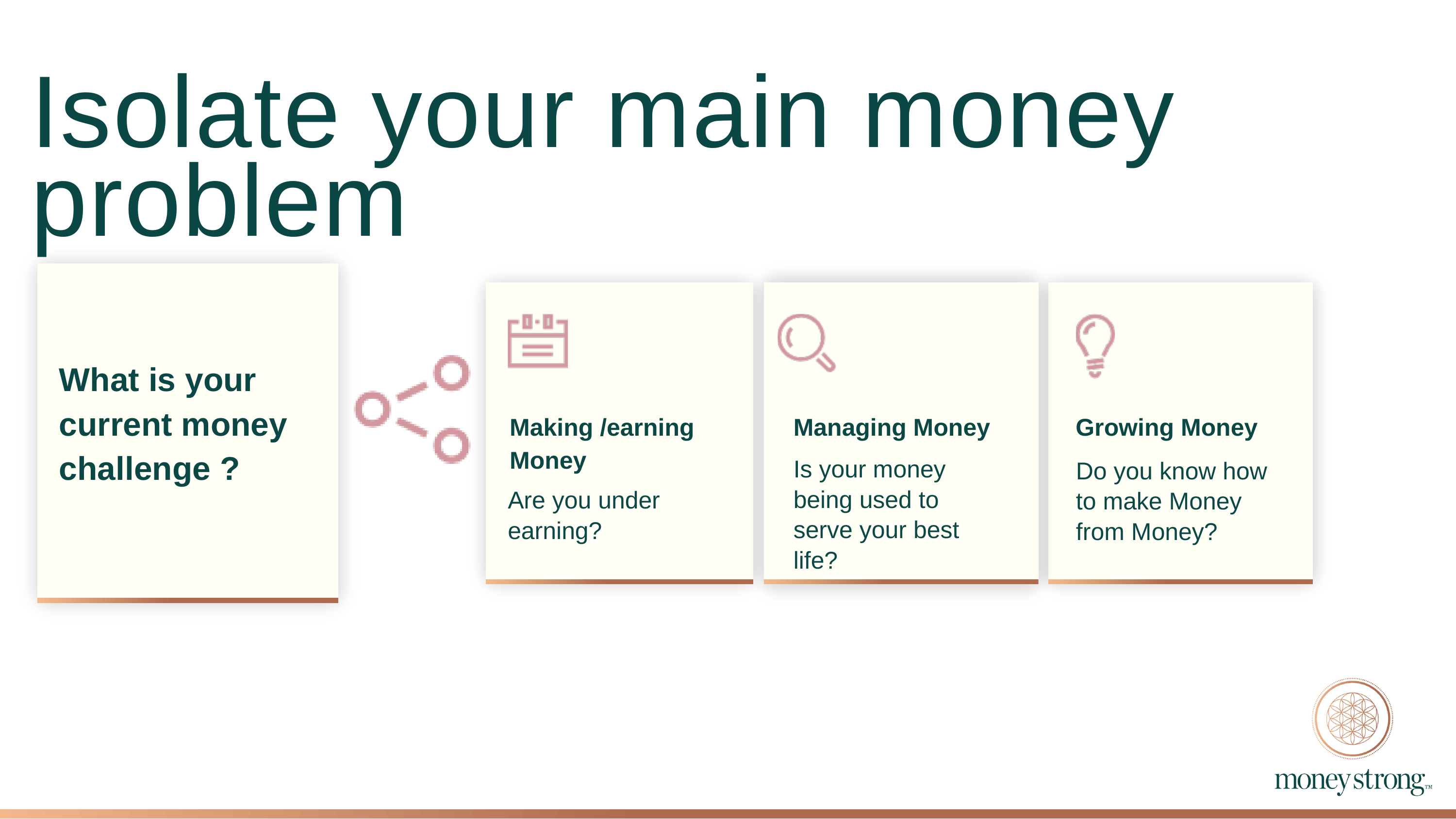

Isolate your main money problem

What is your current money challenge ?

Managing Money
Growing Money
Making /earning Money
Is your money being used to serve your best life?
Do you know how to make Money from Money?
Are you under
earning?